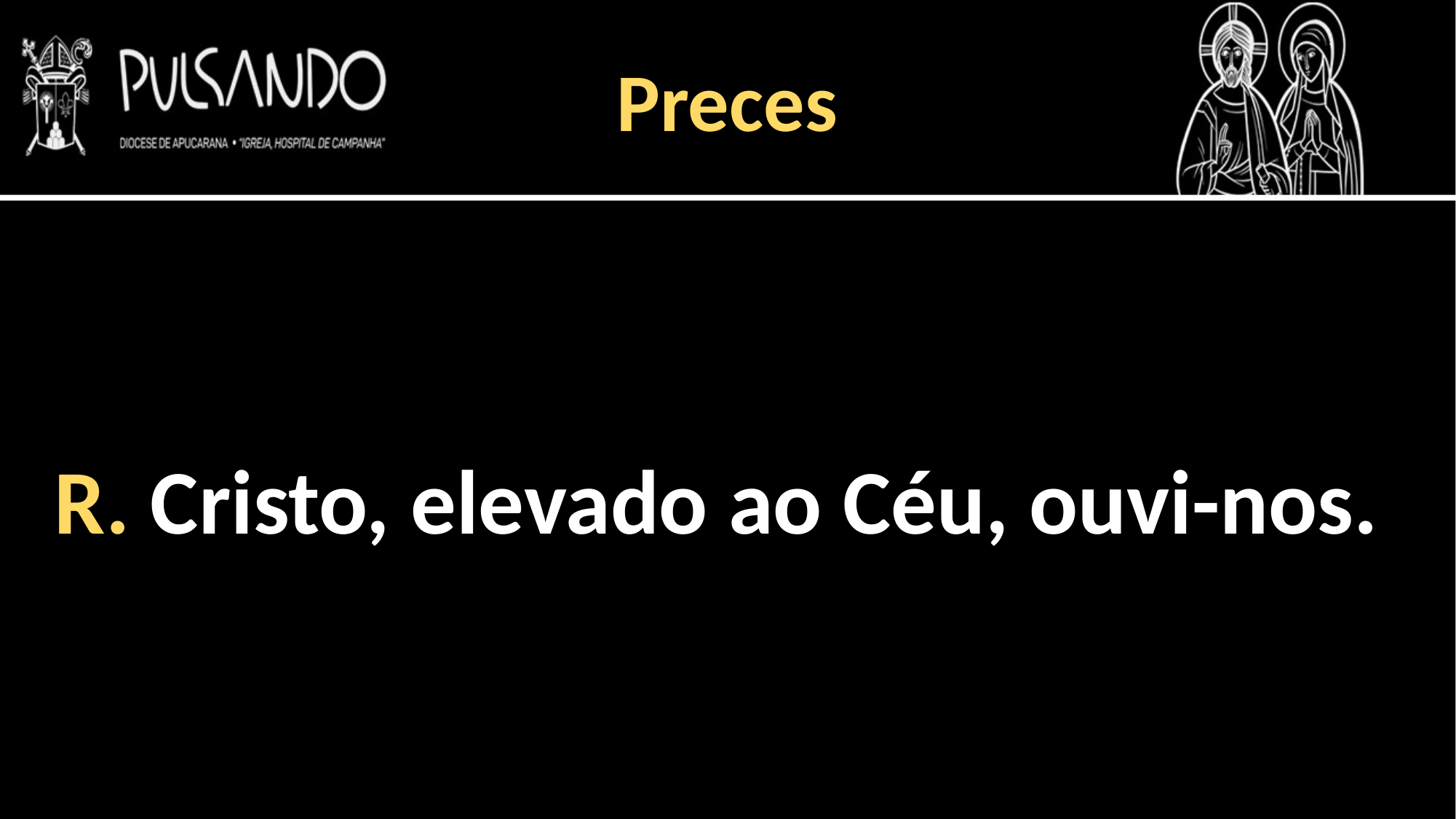

Preces

R. Cristo, elevado ao Céu, ouvi-nos.